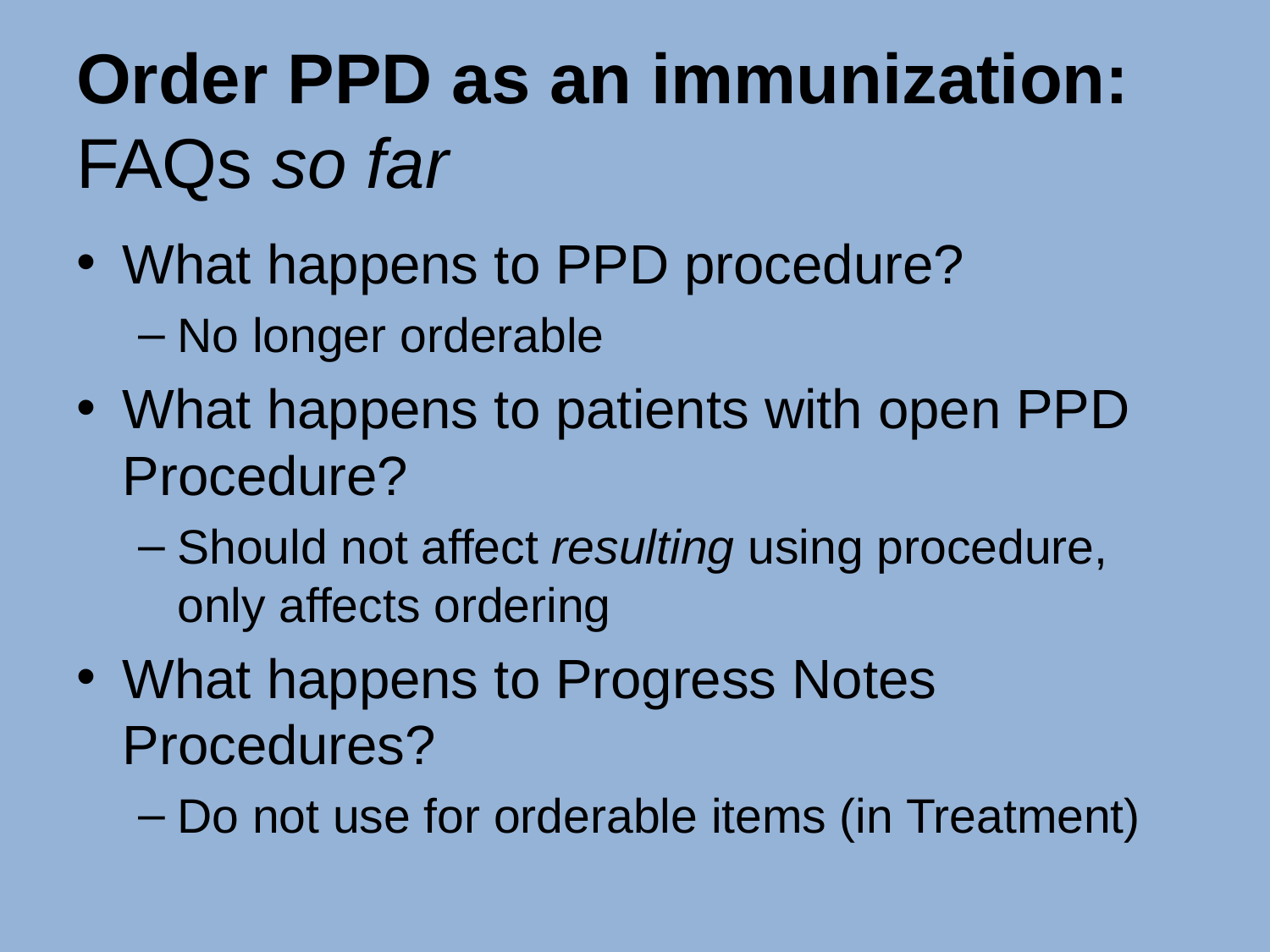

# Order PPD as an immunization: FAQs so far
What happens to PPD procedure?
No longer orderable
What happens to patients with open PPD Procedure?
Should not affect resulting using procedure, only affects ordering
What happens to Progress Notes Procedures?
Do not use for orderable items (in Treatment)